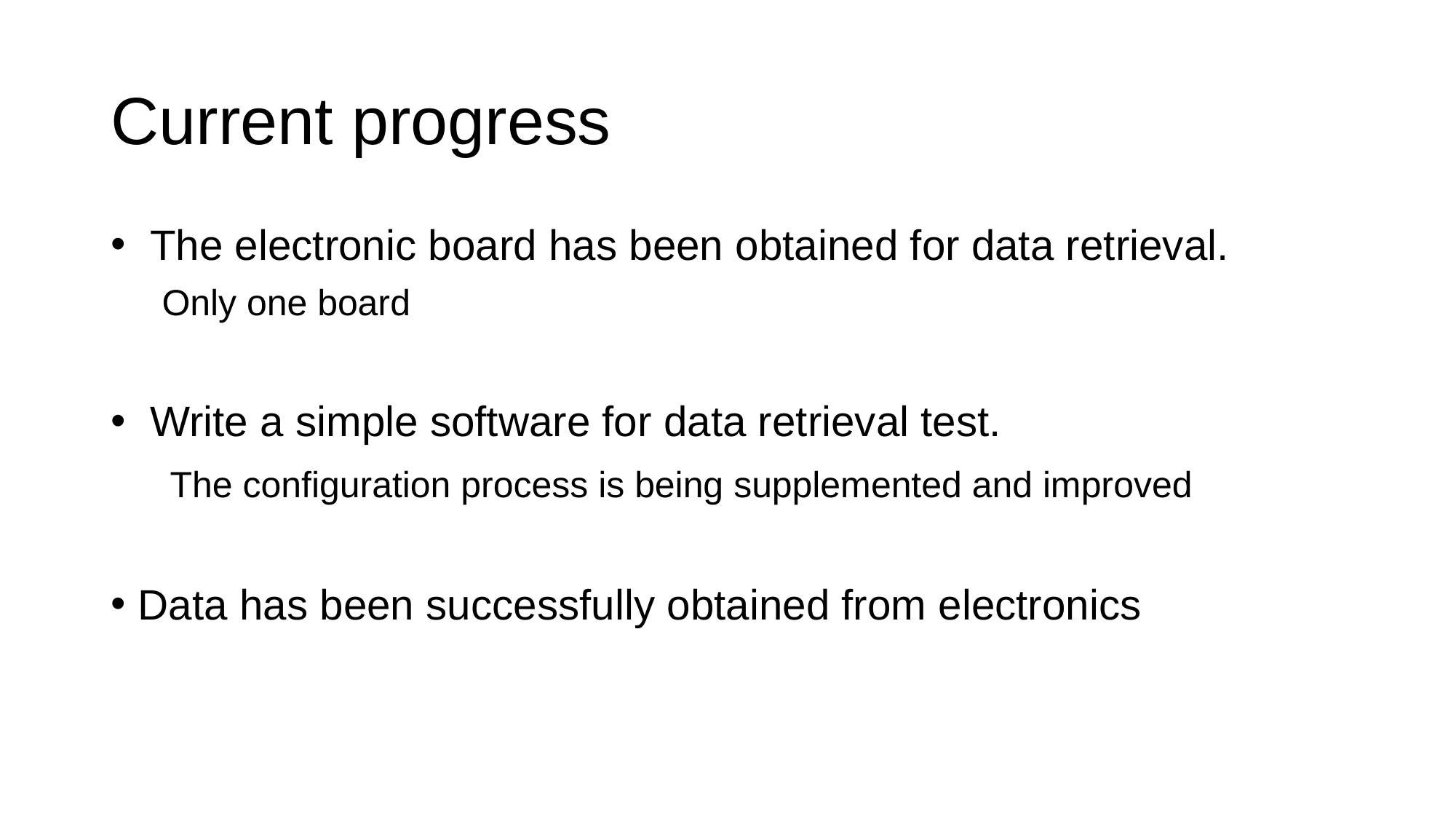

# Current progress
 The electronic board has been obtained for data retrieval.
     Only one board

 Write a simple software for data retrieval test.
     The configuration process is being supplemented and improved

Data has been successfully obtained from electronics